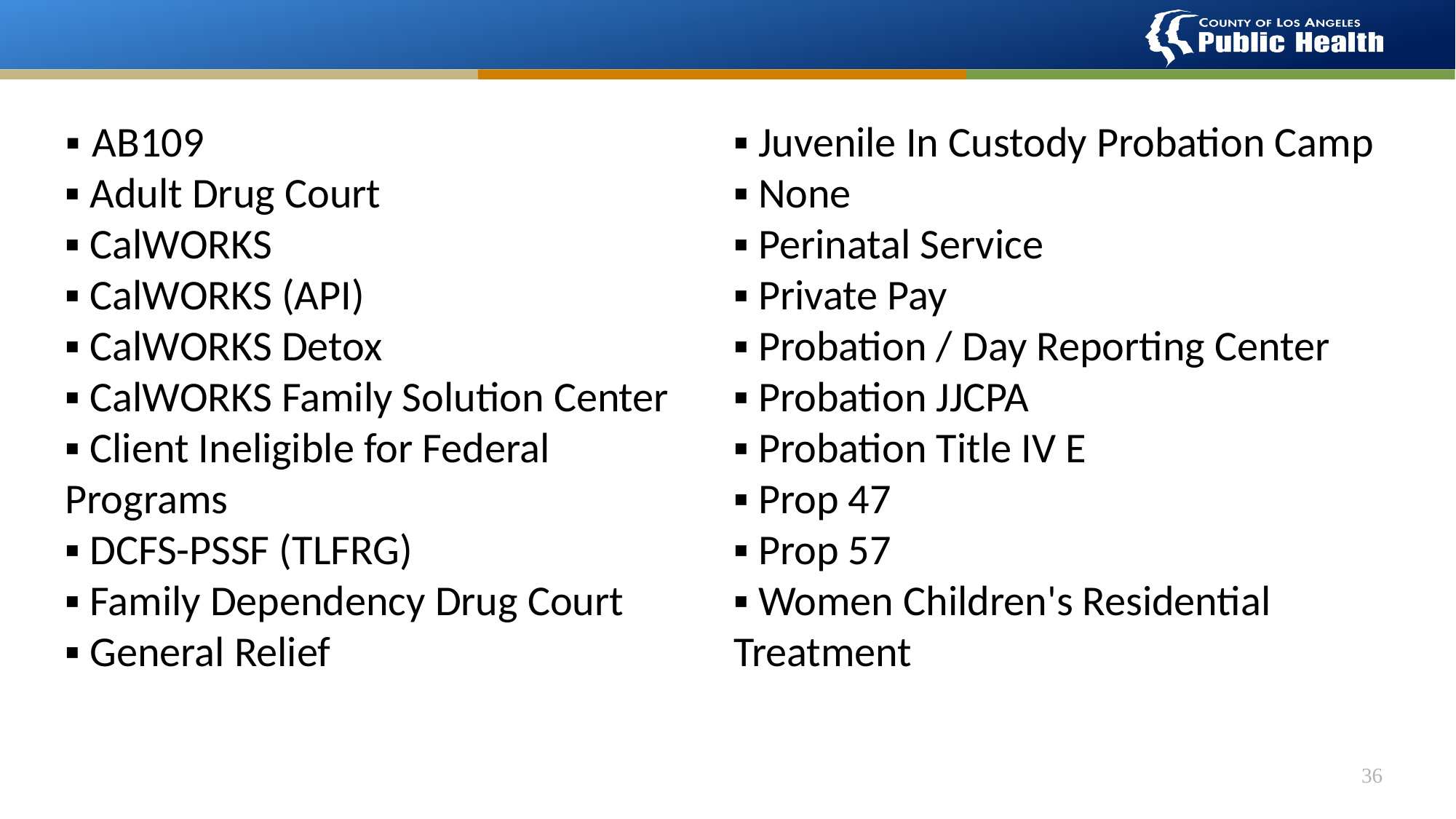

▪ AB109
▪ Adult Drug Court
▪ CalWORKS
▪ CalWORKS (API)
▪ CalWORKS Detox
▪ CalWORKS Family Solution Center
▪ Client Ineligible for Federal Programs
▪ DCFS-PSSF (TLFRG)
▪ Family Dependency Drug Court
▪ General Relief
▪ Juvenile In Custody Probation Camp
▪ None
▪ Perinatal Service
▪ Private Pay
▪ Probation / Day Reporting Center
▪ Probation JJCPA
▪ Probation Title IV E
▪ Prop 47
▪ Prop 57
▪ Women Children's Residential    Treatment

36